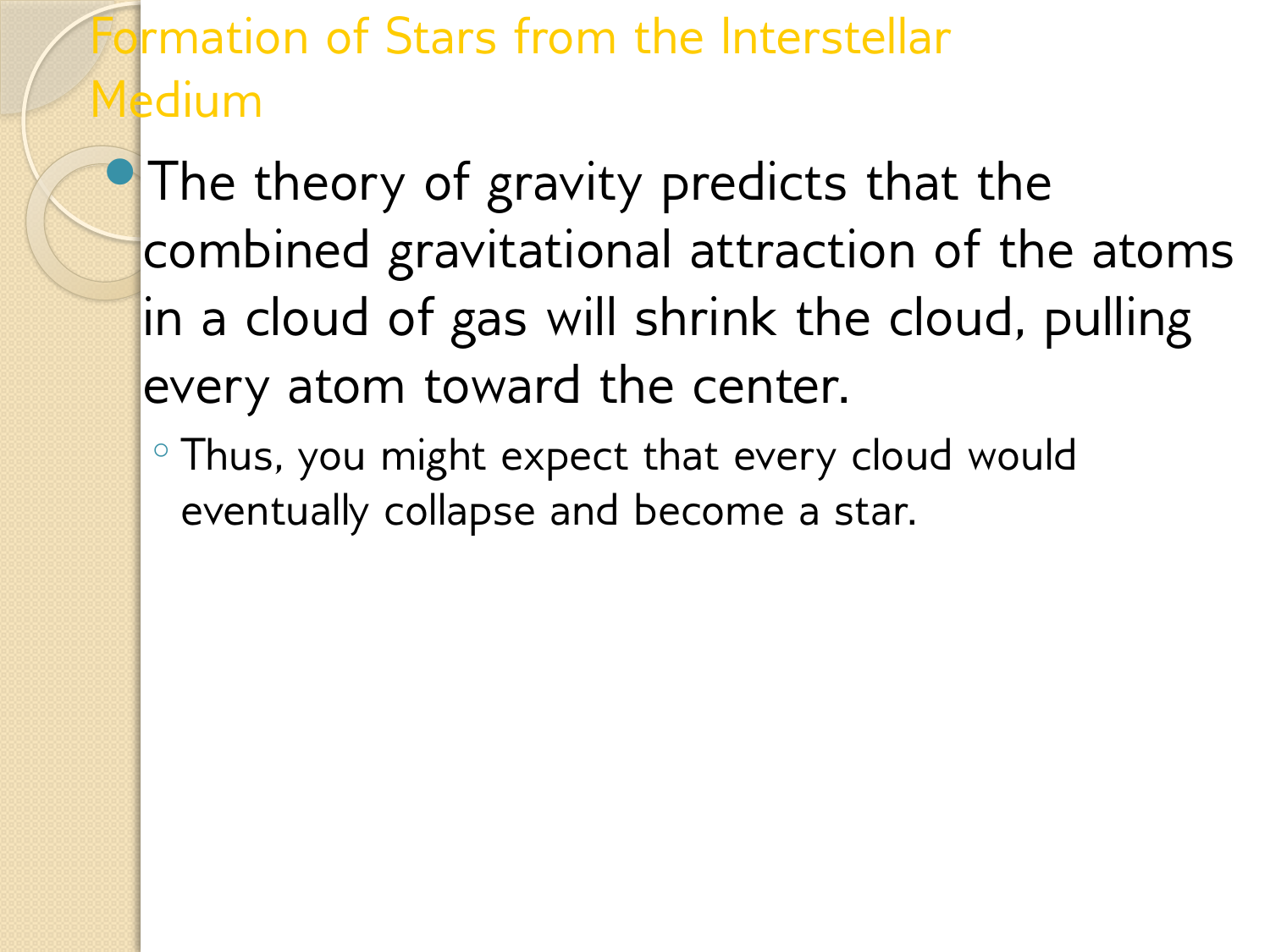

Formation of Stars from the Interstellar Medium
The theory of gravity predicts that the combined gravitational attraction of the atoms in a cloud of gas will shrink the cloud, pulling every atom toward the center.
Thus, you might expect that every cloud would eventually collapse and become a star.